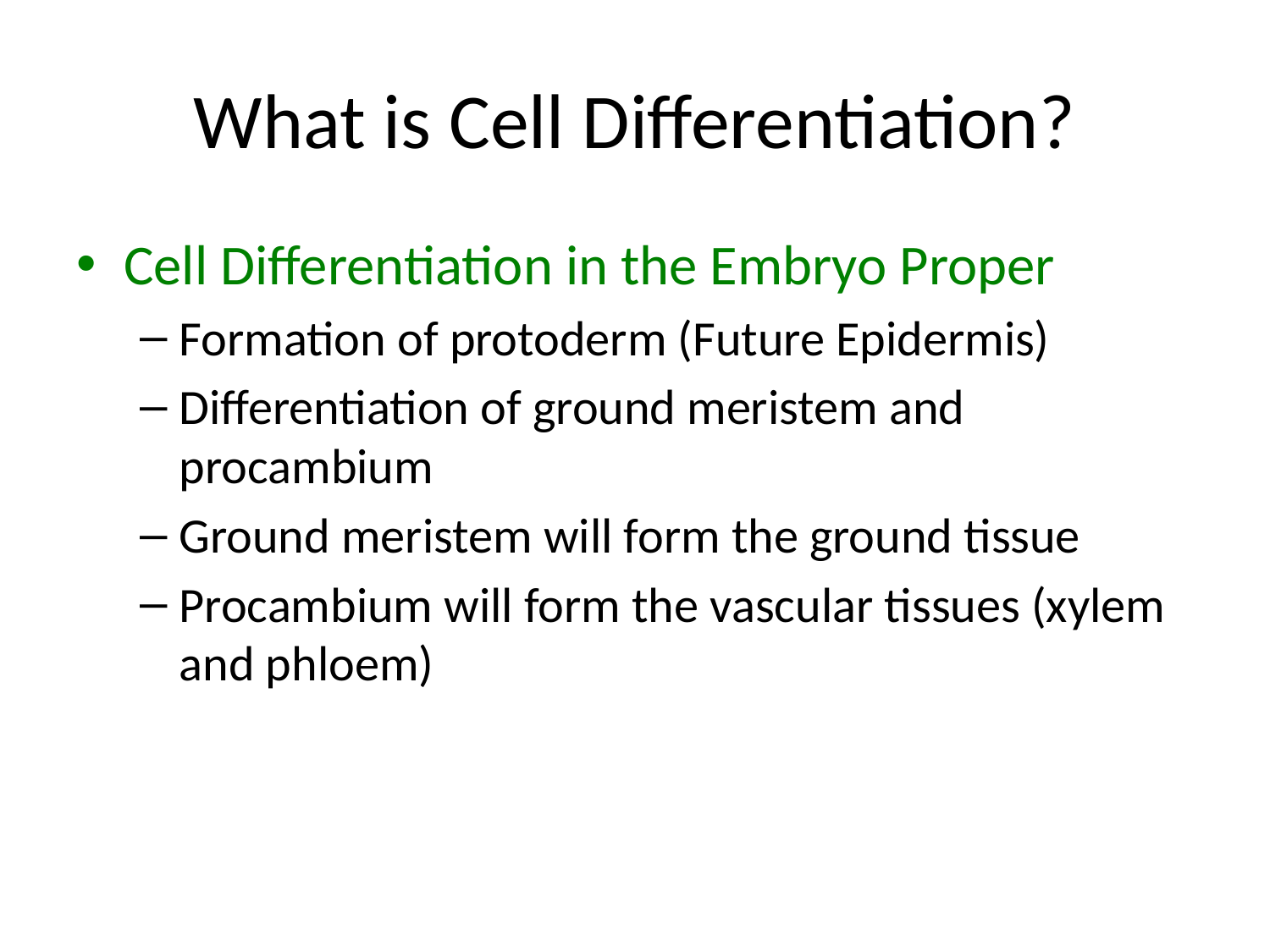

# What is Cell Differentiation?
Cell Differentiation in the Embryo Proper
Formation of protoderm (Future Epidermis)
Differentiation of ground meristem and procambium
Ground meristem will form the ground tissue
Procambium will form the vascular tissues (xylem and phloem)